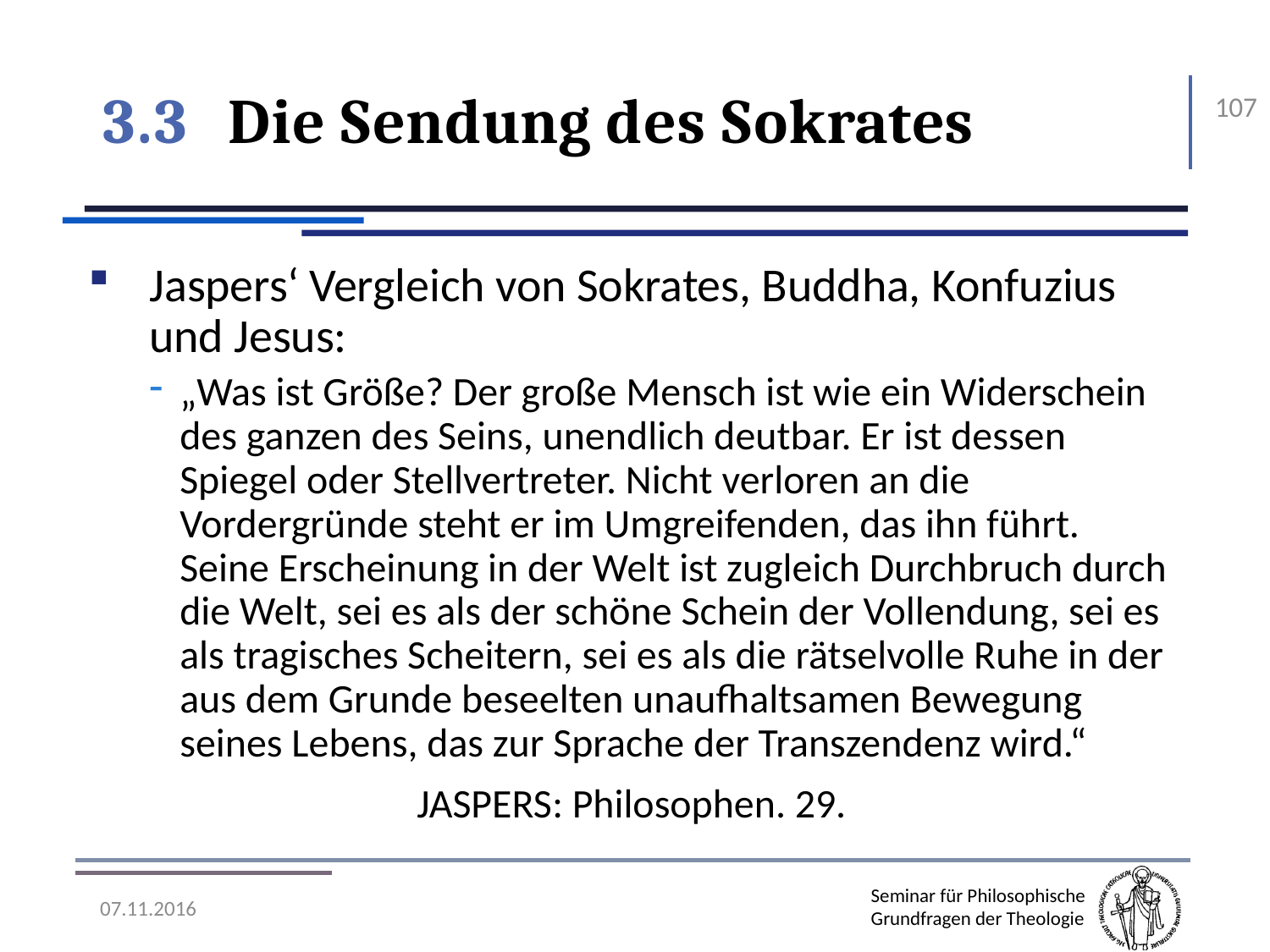

# 3.3	Die Sendung des Sokrates
107
Jaspers‘ Vergleich von Sokrates, Buddha, Konfuzius und Jesus:
„Was ist Größe? Der große Mensch ist wie ein Widerschein des ganzen des Seins, unendlich deutbar. Er ist dessen Spiegel oder Stellvertreter. Nicht verloren an die Vordergründe steht er im Umgreifenden, das ihn führt. Seine Erscheinung in der Welt ist zugleich Durchbruch durch die Welt, sei es als der schöne Schein der Vollendung, sei es als tragisches Scheitern, sei es als die rätselvolle Ruhe in der aus dem Grunde beseelten unaufhaltsamen Bewegung seines Lebens, das zur Sprache der Transzendenz wird.“
Jaspers: Philosophen. 29.
07.11.2016